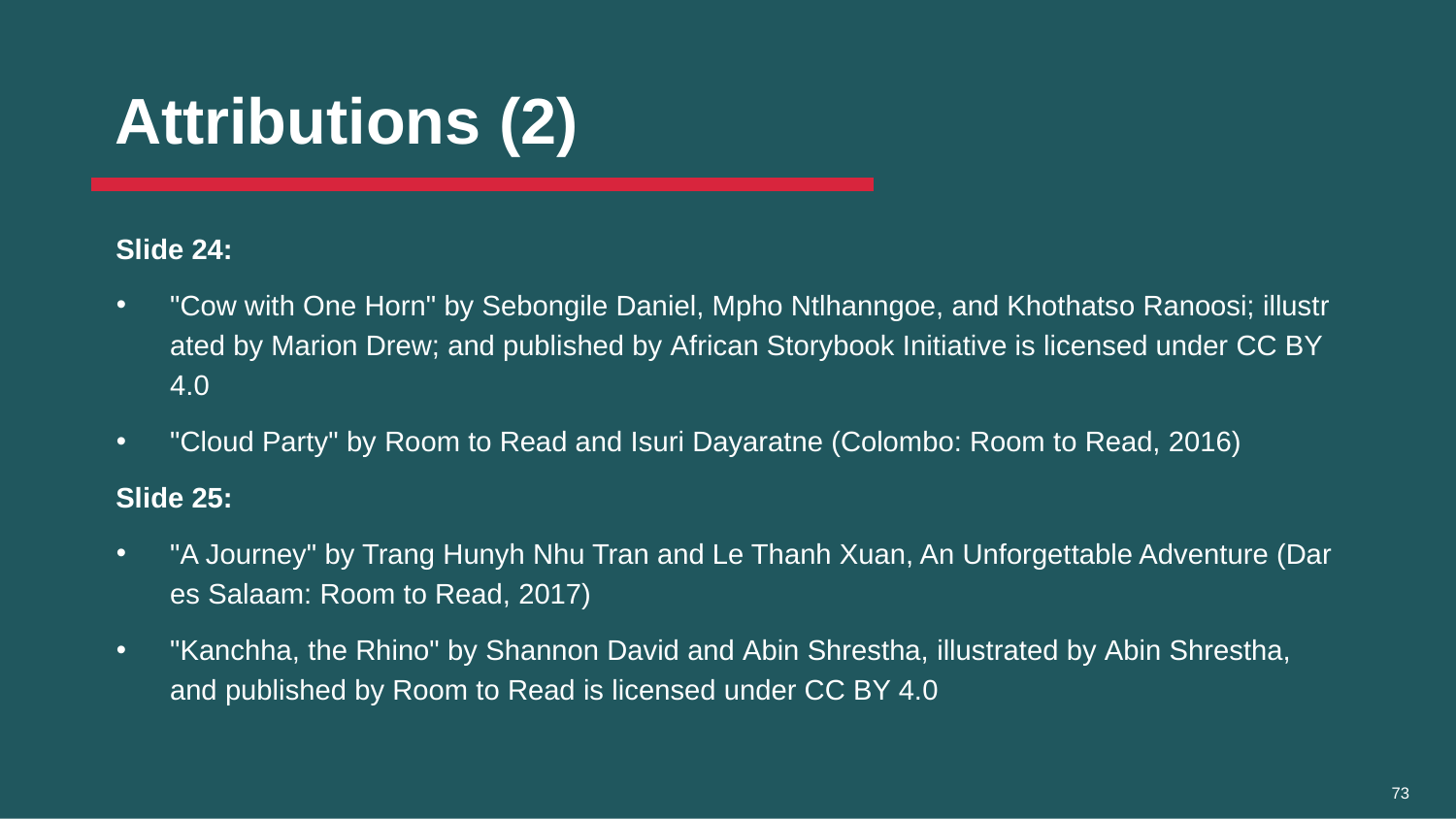

# Attributions (2)
Slide 24:
"Cow with One Horn" by Sebongile Daniel, Mpho Ntlhanngoe, and Khothatso Ranoosi; illustrated by Marion Drew; and published by African Storybook Initiative is licensed under CC BY 4.0
"Cloud Party" by Room to Read and Isuri Dayaratne (Colombo: Room to Read, 2016)
Slide 25:
"A Journey" by Trang Hunyh Nhu Tran and Le Thanh Xuan, An Unforgettable Adventure (Dar es Salaam: Room to Read, 2017)
"Kanchha, the Rhino" by Shannon David and Abin Shrestha, illustrated by Abin Shrestha, and published by Room to Read is licensed under CC BY 4.0
73